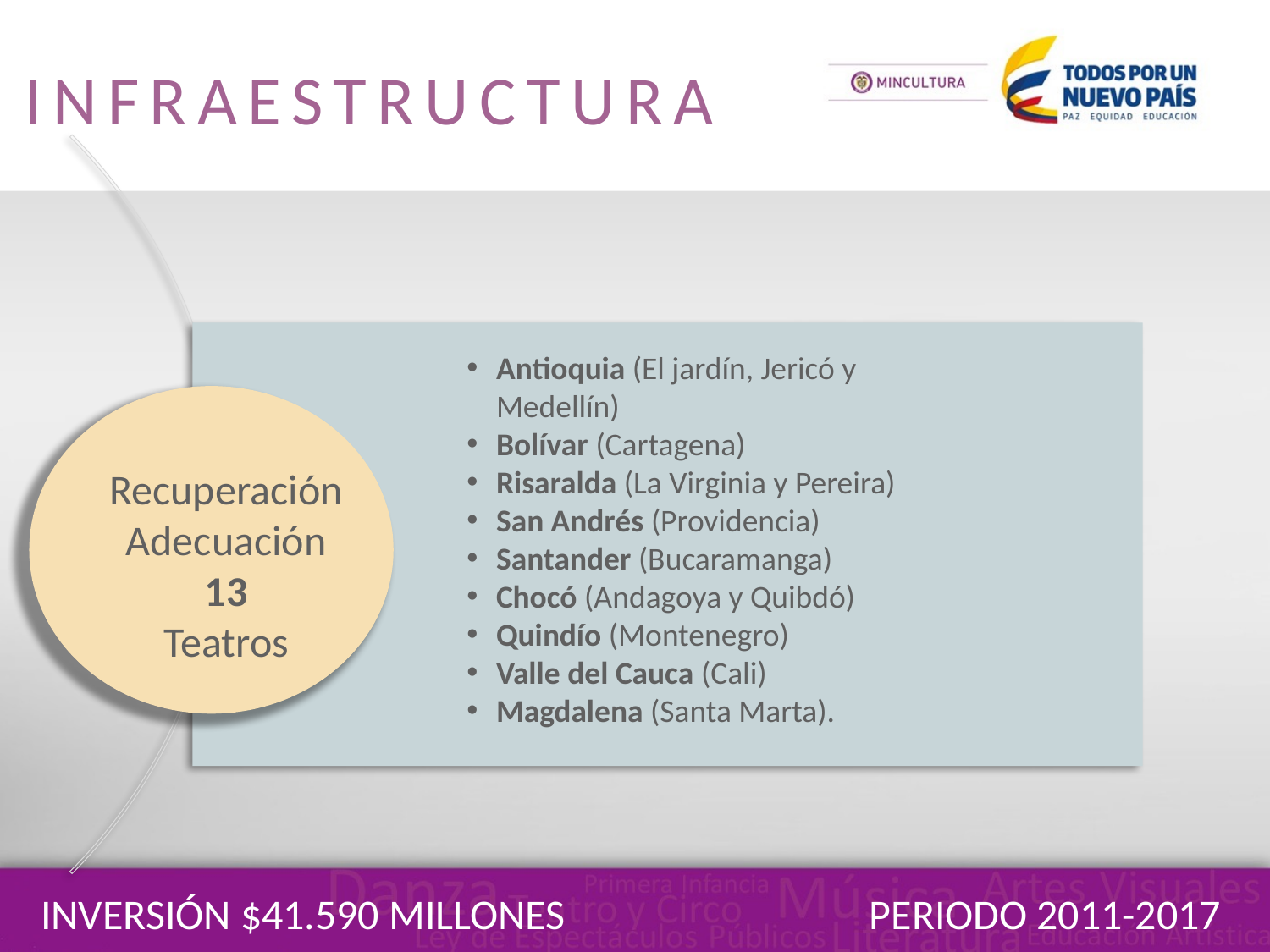

INFRAESTRUCTURA

Antioquia (El jardín, Jericó y Medellín)
Bolívar (Cartagena)
Risaralda (La Virginia y Pereira)
San Andrés (Providencia)
Santander (Bucaramanga)
Chocó (Andagoya y Quibdó)
Quindío (Montenegro)
Valle del Cauca (Cali)
Magdalena (Santa Marta).
Recuperación
Adecuación
13
Teatros
INVERSIÓN $41.590 MILLONES
PERIODO 2011-2017